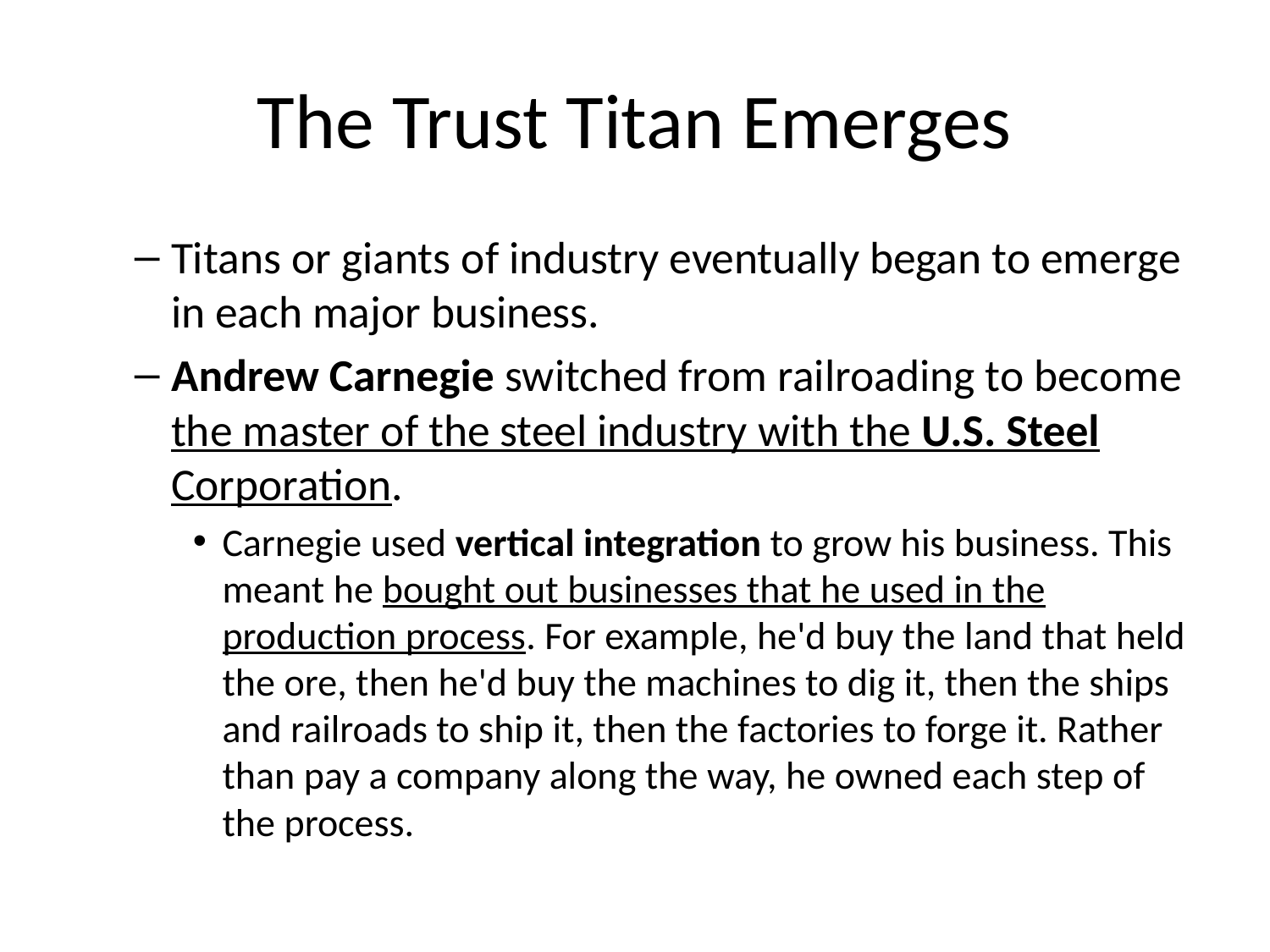

# The Trust Titan Emerges
Titans or giants of industry eventually began to emerge in each major business.
Andrew Carnegie switched from railroading to become the master of the steel industry with the U.S. Steel Corporation.
Carnegie used vertical integration to grow his business. This meant he bought out businesses that he used in the production process. For example, he'd buy the land that held the ore, then he'd buy the machines to dig it, then the ships and railroads to ship it, then the factories to forge it. Rather than pay a company along the way, he owned each step of the process.